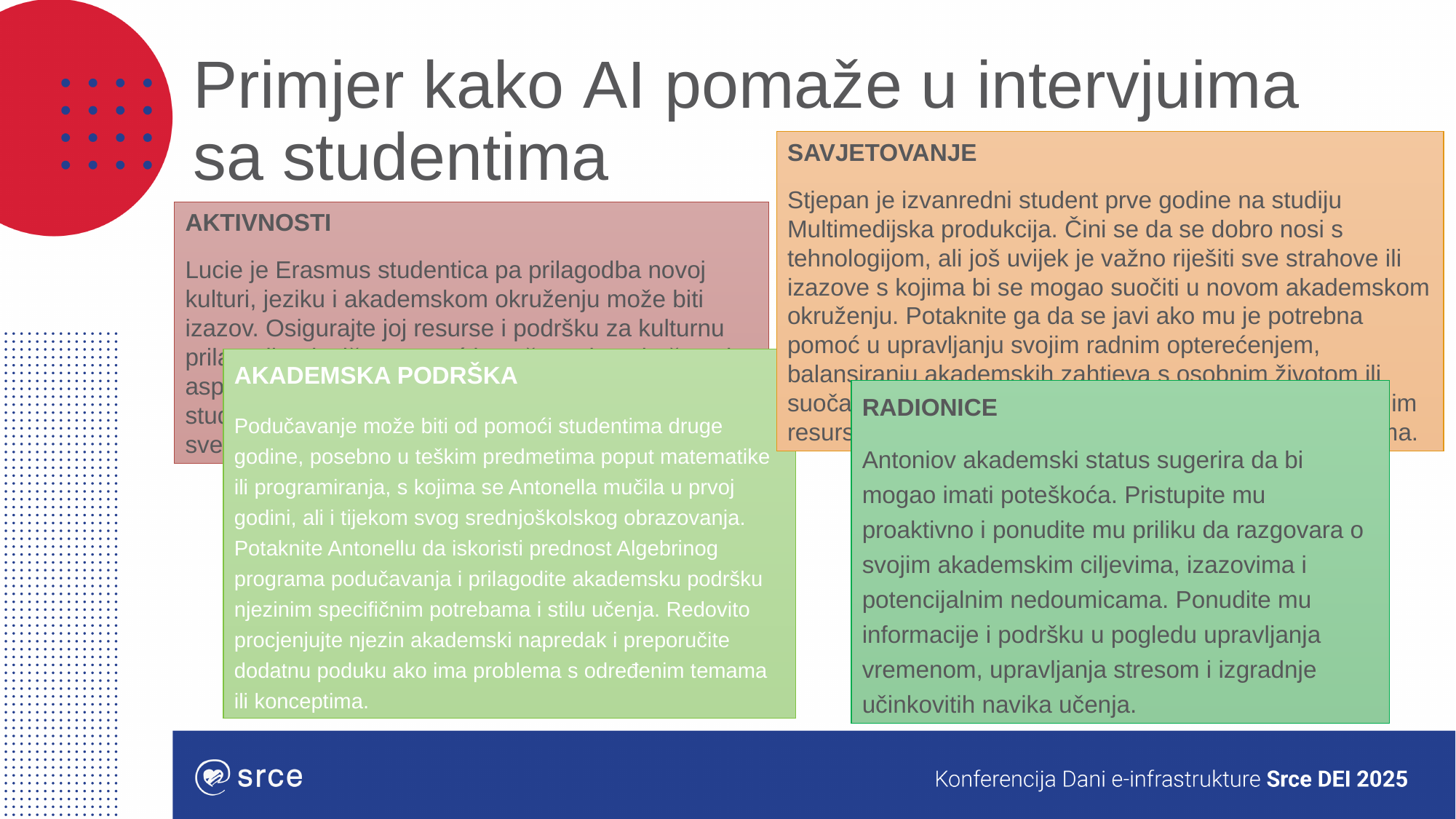

# Primjer kako AI pomaže u intervjuima sa studentima
SAVJETOVANJE
Stjepan je izvanredni student prve godine na studiju Multimedijska produkcija. Čini se da se dobro nosi s tehnologijom, ali još uvijek je važno riješiti sve strahove ili izazove s kojima bi se mogao suočiti u novom akademskom okruženju. Potaknite ga da se javi ako mu je potrebna pomoć u upravljanju svojim radnim opterećenjem, balansiranju akademskih zahtjeva s osobnim životom ili suočavanju sa stresom. Omogućite mu pristup relevantnim resursima i informacijama o službama podrške studentima.
AKTIVNOSTI
Lucie je Erasmus studentica pa prilagodba novoj kulturi, jeziku i akademskom okruženju može biti izazov. Osigurajte joj resurse i podršku za kulturnu prilagodbu, jezičnu pomoć i suočavanje s društvenim aspektima sveučilišnog života. Upoznajte ju s drugim studentima kako biste joj stvorili prilike da se uključi u sveučilišnu zajednicu.
AKADEMSKA PODRŠKA
Podučavanje može biti od pomoći studentima druge godine, posebno u teškim predmetima poput matematike ili programiranja, s kojima se Antonella mučila u prvoj godini, ali i tijekom svog srednjoškolskog obrazovanja. Potaknite Antonellu da iskoristi prednost Algebrinog programa podučavanja i prilagodite akademsku podršku njezinim specifičnim potrebama i stilu učenja. Redovito procjenjujte njezin akademski napredak i preporučite dodatnu poduku ako ima problema s određenim temama ili konceptima.
RADIONICE
Antoniov akademski status sugerira da bi mogao imati poteškoća. Pristupite mu proaktivno i ponudite mu priliku da razgovara o svojim akademskim ciljevima, izazovima i potencijalnim nedoumicama. Ponudite mu informacije i podršku u pogledu upravljanja vremenom, upravljanja stresom i izgradnje učinkovitih navika učenja.